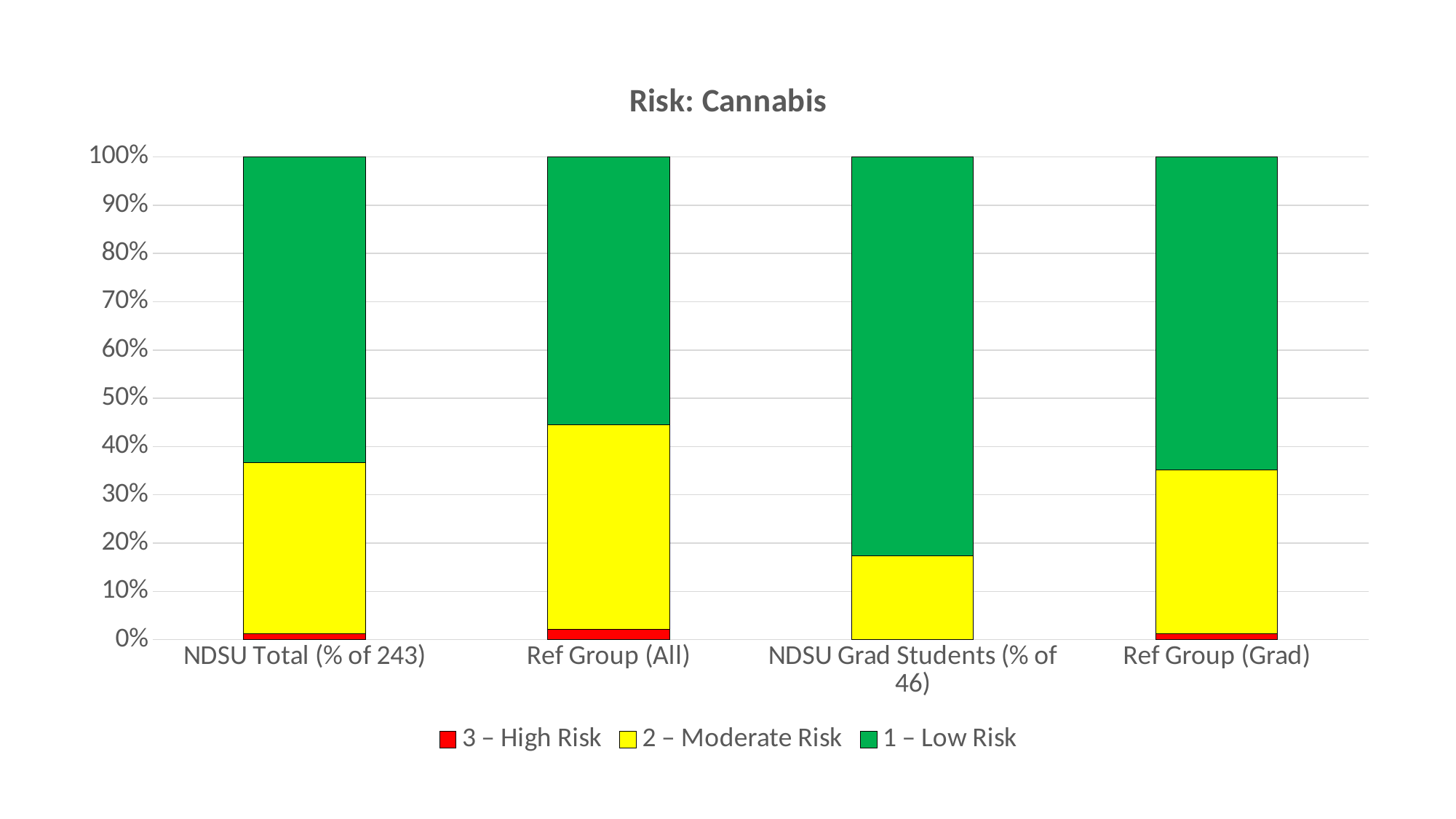

### Chart: Risk: Cannabis

| Category | 3 – High Risk | 2 – Moderate Risk | 1 – Low Risk |
|---|---|---|---|
| NDSU Total (% of 243) | 1.2 | 35.4 | 63.4 |
| Ref Group (All) | 2.2 | 42.3 | 55.5 |
| NDSU Grad Students (% of 46) | 0.0 | 17.4 | 82.6 |
| Ref Group (Grad) | 1.2 | 34.0 | 64.8 |